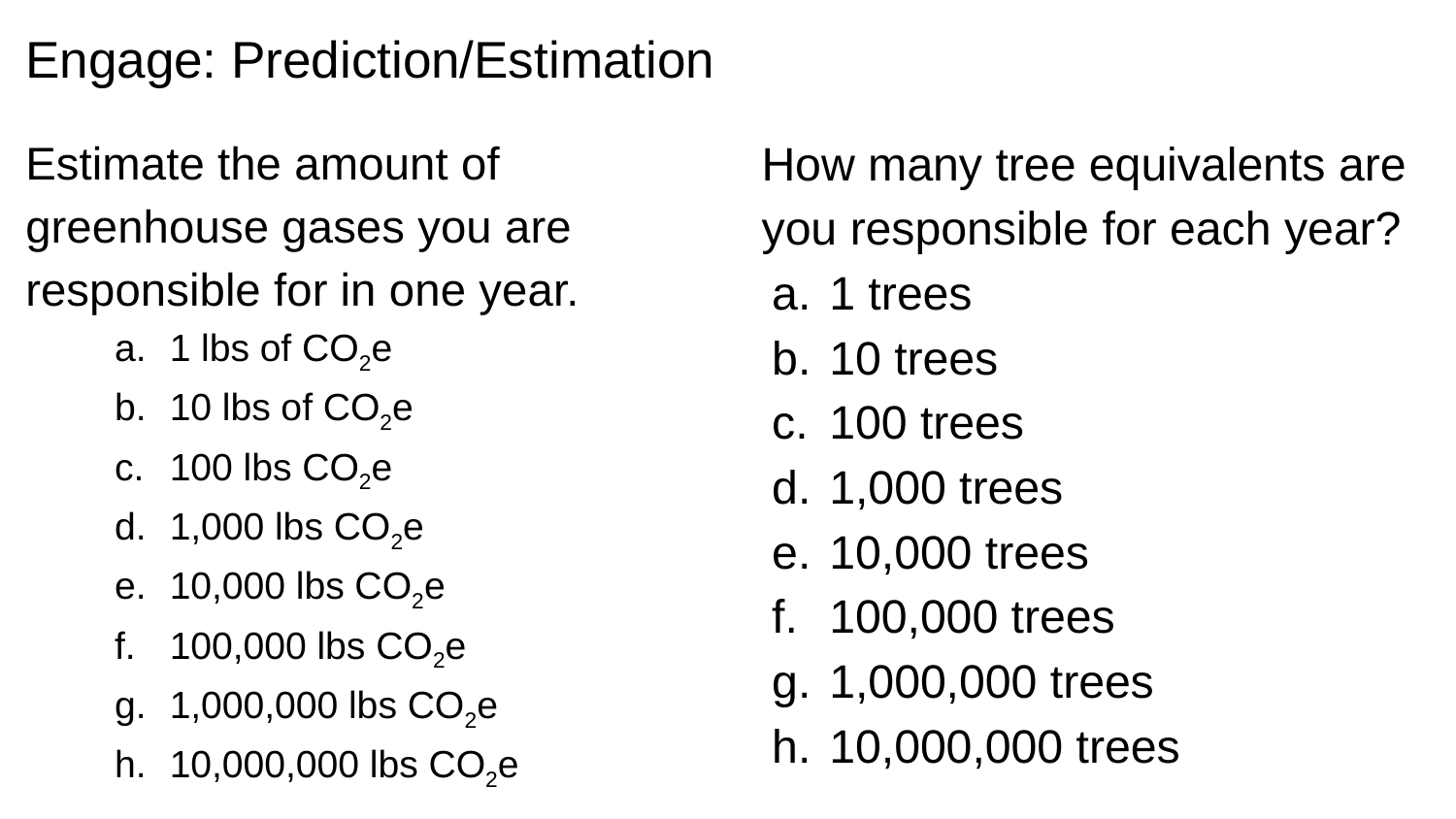

# Engage: Prediction/Estimation
Estimate the amount of greenhouse gases you are responsible for in one year.
1 lbs of CO2e
10 lbs of CO2e
100 lbs CO2e
1,000 lbs CO2e
10,000 lbs CO2e
100,000 lbs CO2e
1,000,000 lbs CO2e
10,000,000 lbs CO2e
How many tree equivalents are you responsible for each year?
1 trees
10 trees
100 trees
1,000 trees
10,000 trees
100,000 trees
1,000,000 trees
10,000,000 trees